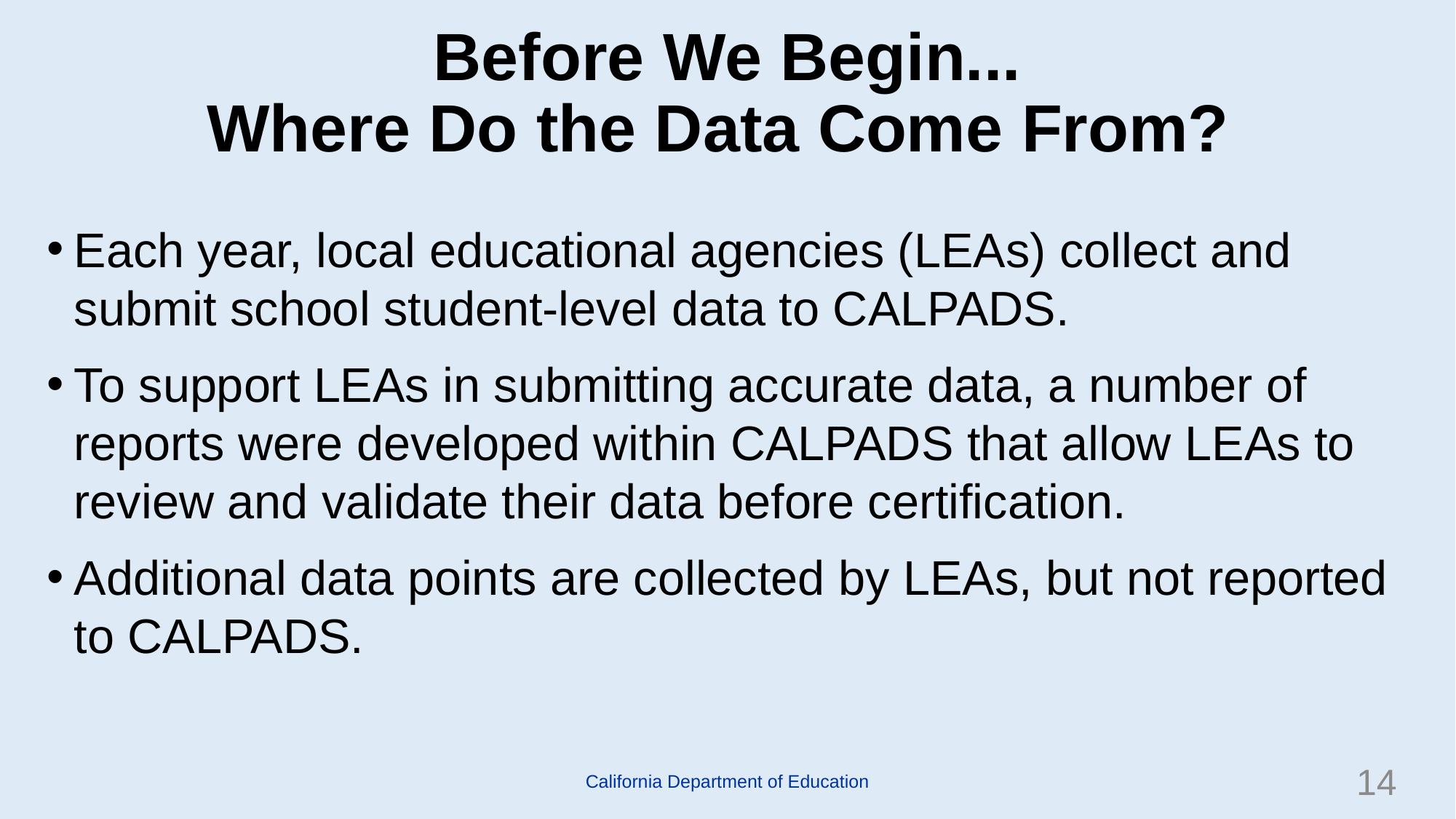

# Before We Begin... Where Do the Data Come From?
Each year, local educational agencies (LEAs) collect and submit school student-level data to CALPADS.
To support LEAs in submitting accurate data, a number of reports were developed within CALPADS that allow LEAs to review and validate their data before certification.
Additional data points are collected by LEAs, but not reported to CALPADS.
California Department of Education
14